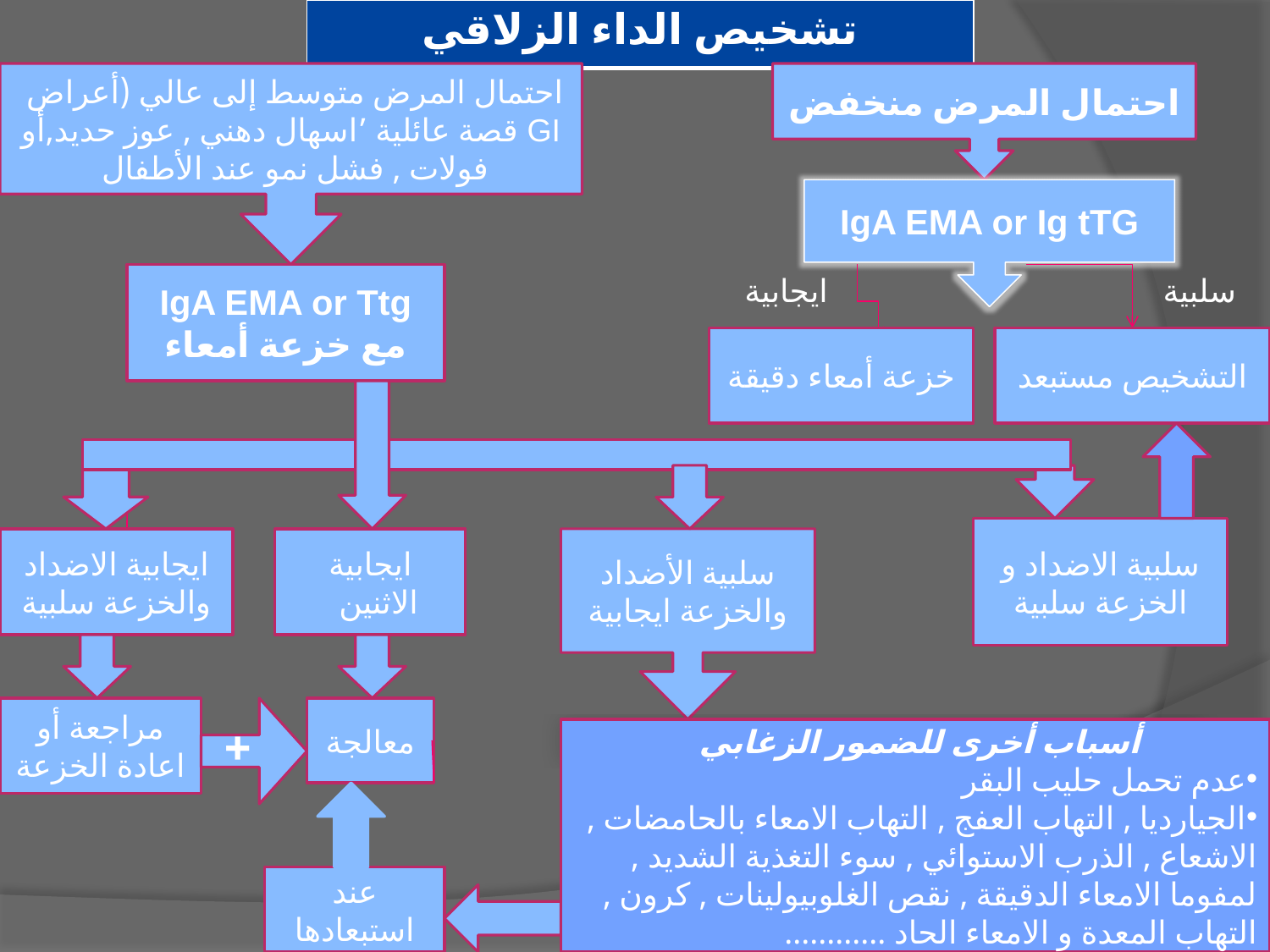

| تشخيص الداء الزلاقي |
| --- |
#
احتمال المرض متوسط إلى عالي (أعراض  GI قصة عائلية ’اسهال دهني , عوز حديد,أو فولات , فشل نمو عند الأطفال
احتمال المرض منخفض
IgA EMA or Ig tTG
IgA EMA or Ttg
مع خزعة أمعاء
ايجابية
سلبية
خزعة أمعاء دقيقة
التشخيص مستبعد

سلبية الاضداد و الخزعة سلبية
ايجابية الاضداد
والخزعة سلبية
ايجابية الاثنين
سلبية الأضداد والخزعة ايجابية

مراجعة أو اعادة الخزعة

معالجة
+
أسباب أخرى للضمور الزغابي
عدم تحمل حليب البقر
الجيارديا , التهاب العفج , التهاب الامعاء بالحامضات , الاشعاع , الذرب الاستوائي , سوء التغذية الشديد , لمفوما الامعاء الدقيقة , نقص الغلوبيولينات , كرون , التهاب المعدة و الامعاء الحاد ............

عند استبعادها